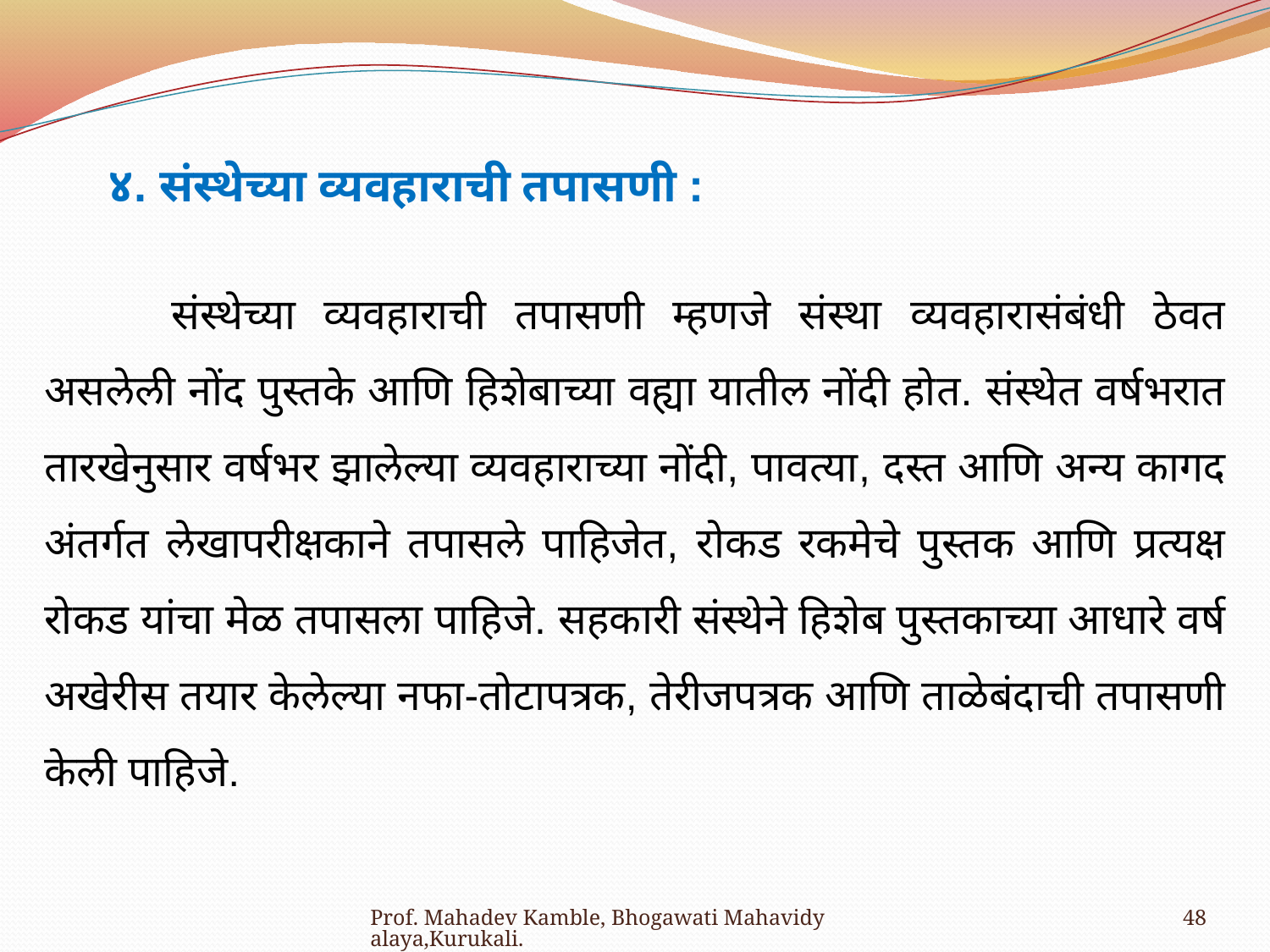

४. संस्थेच्या व्यवहाराची तपासणी :

	संस्थेच्या व्यवहाराची तपासणी म्हणजे संस्था व्यवहारासंबंधी ठेवत असलेली नोंद पुस्तके आणि हिशेबाच्या वह्या यातील नोंदी होत. संस्थेत वर्षभरात तारखेनुसार वर्षभर झालेल्या व्यवहाराच्या नोंदी, पावत्या, दस्त आणि अन्य कागद अंतर्गत लेखापरीक्षकाने तपासले पाहिजेत, रोकड रकमेचे पुस्तक आणि प्रत्यक्ष रोकड यांचा मेळ तपासला पाहिजे. सहकारी संस्थेने हिशेब पुस्तकाच्या आधारे वर्ष अखेरीस तयार केलेल्या नफा-तोटापत्रक, तेरीजपत्रक आणि ताळेबंदाची तपासणी केली पाहिजे.
Prof. Mahadev Kamble, Bhogawati Mahavidyalaya,Kurukali.
48